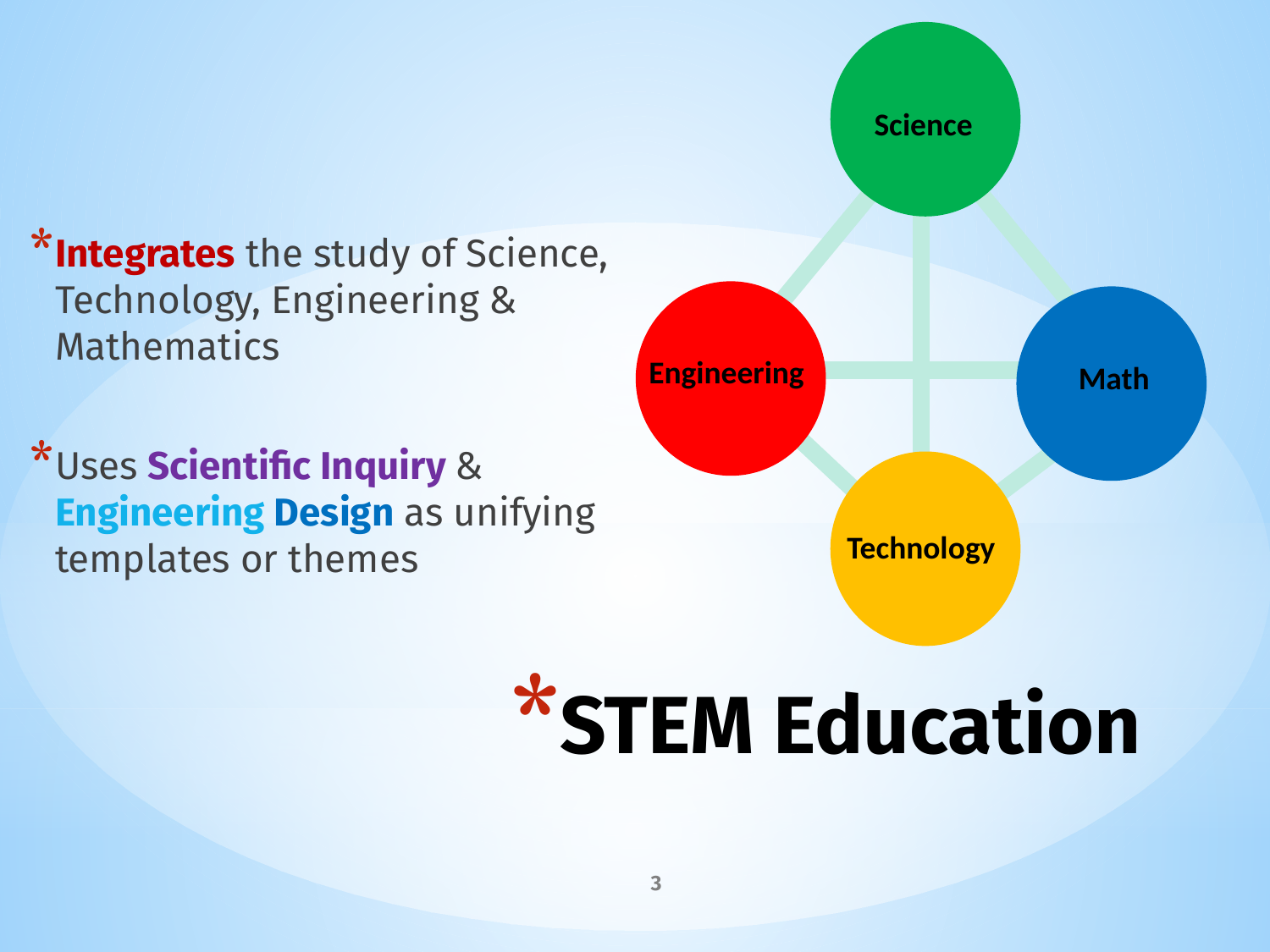

Science

Engineering
Math

Technology
Integrates the study of Science, Technology, Engineering & Mathematics

Uses Scientific Inquiry & Engineering Design as unifying templates or themes
# STEM Education
3